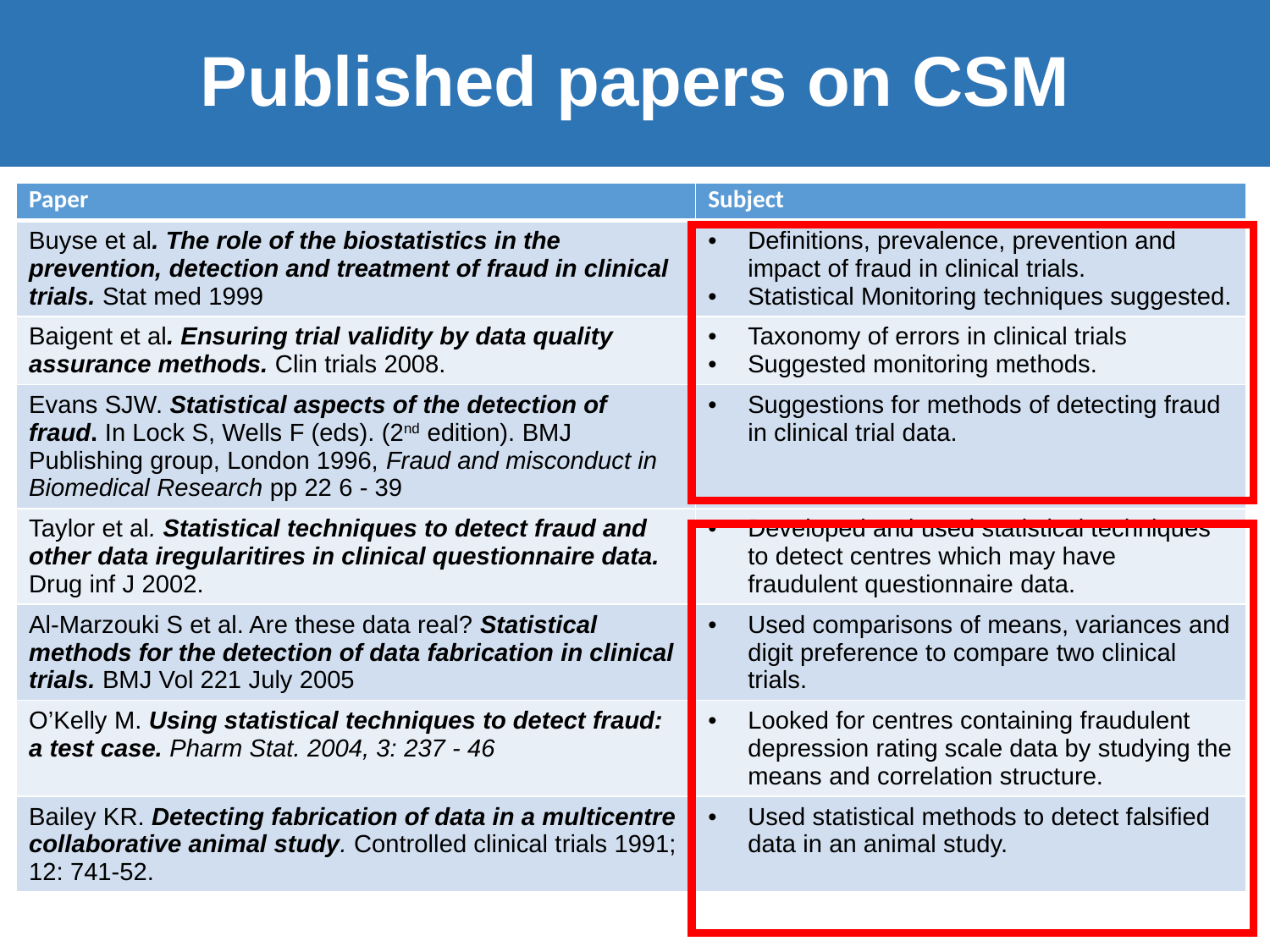

Published papers on CSM
| Paper | Subject |
| --- | --- |
| Buyse et al. The role of the biostatistics in the prevention, detection and treatment of fraud in clinical trials. Stat med 1999 | Definitions, prevalence, prevention and impact of fraud in clinical trials. Statistical Monitoring techniques suggested. |
| Baigent et al. Ensuring trial validity by data quality assurance methods. Clin trials 2008. | Taxonomy of errors in clinical trials Suggested monitoring methods. |
| Evans SJW. Statistical aspects of the detection of fraud. In Lock S, Wells F (eds). (2nd edition). BMJ Publishing group, London 1996, Fraud and misconduct in Biomedical Research pp 22 6 - 39 | Suggestions for methods of detecting fraud in clinical trial data. |
| Taylor et al. Statistical techniques to detect fraud and other data iregularitires in clinical questionnaire data. Drug inf J 2002. | Developed and used statistical techniques to detect centres which may have fraudulent questionnaire data. |
| Al-Marzouki S et al. Are these data real? Statistical methods for the detection of data fabrication in clinical trials. BMJ Vol 221 July 2005 | Used comparisons of means, variances and digit preference to compare two clinical trials. |
| O’Kelly M. Using statistical techniques to detect fraud: a test case. Pharm Stat. 2004, 3: 237 - 46 | Looked for centres containing fraudulent depression rating scale data by studying the means and correlation structure. |
| Bailey KR. Detecting fabrication of data in a multicentre collaborative animal study. Controlled clinical trials 1991; 12: 741-52. | Used statistical methods to detect falsified data in an animal study. |